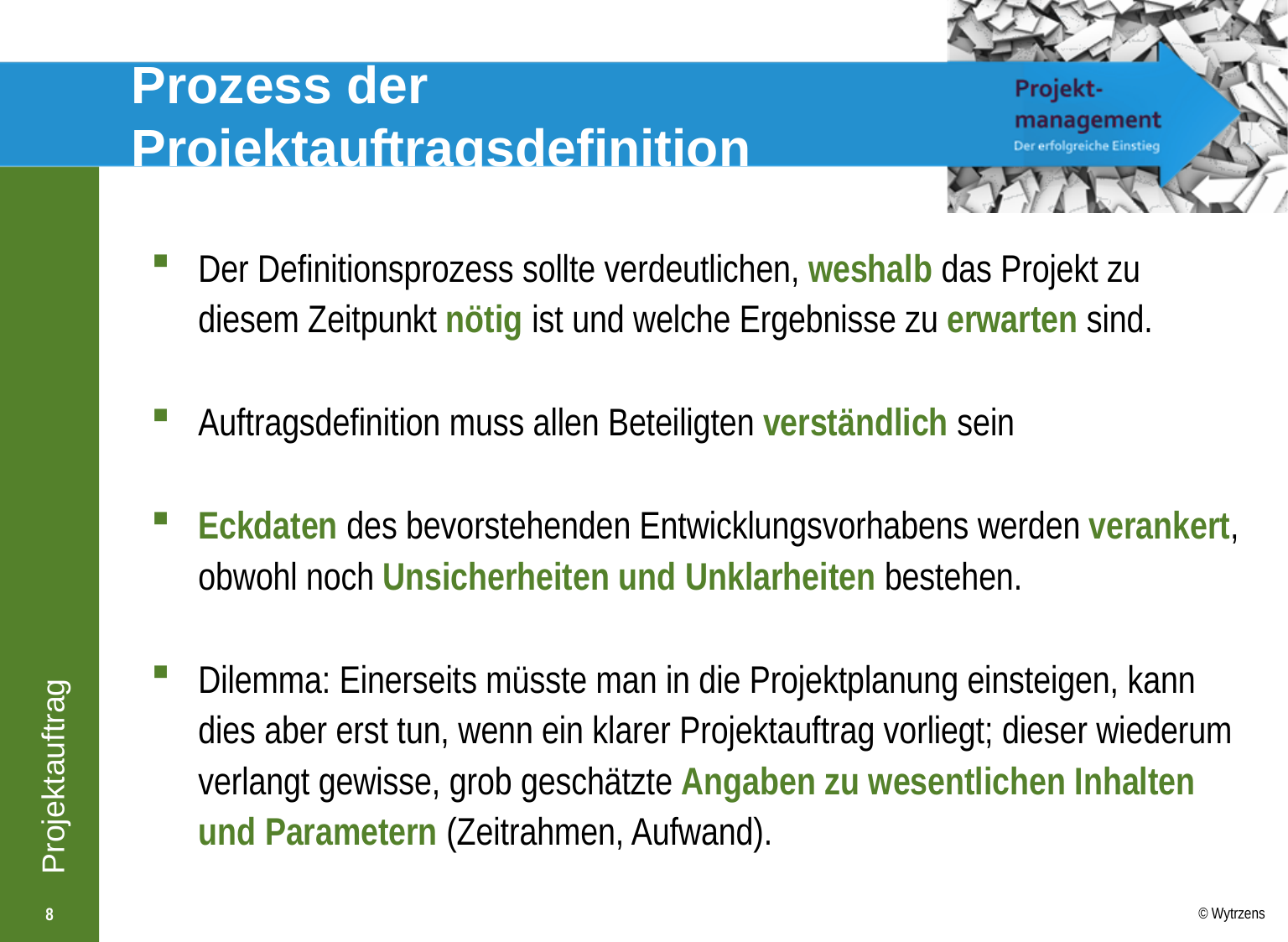

# Prozess der Projektauftragsdefinition
Der Definitionsprozess sollte verdeutlichen, weshalb das Projekt zu diesem Zeitpunkt nötig ist und welche Ergebnisse zu erwarten sind.
Auftragsdefinition muss allen Beteiligten verständlich sein
Eckdaten des bevorstehenden Entwicklungsvorhabens werden verankert, obwohl noch Unsicherheiten und Unklarheiten bestehen.
Dilemma: Einerseits müsste man in die Projektplanung einsteigen, kann dies aber erst tun, wenn ein klarer Projektauftrag vorliegt; dieser wiederum verlangt gewisse, grob geschätzte Angaben zu wesentlichen Inhalten und Parametern (Zeitrahmen, Aufwand).

8